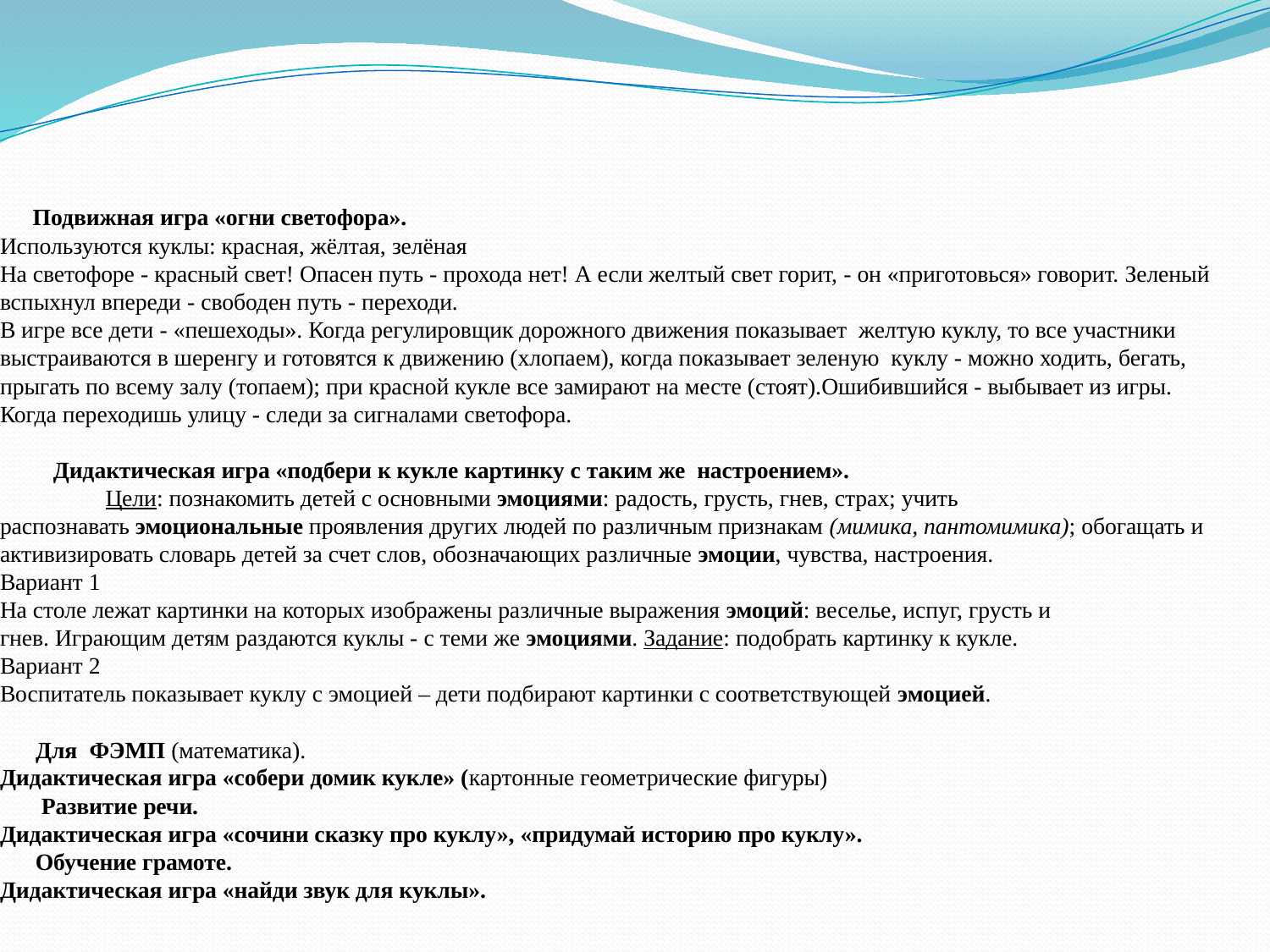

# Подвижная игра «огни светофора». Используются куклы: красная, жёлтая, зелёная На светофоре - красный свет! Опасен путь - прохода нет! А если желтый свет горит, - он «приготовься» говорит. Зеленый вспыхнул впереди - свободен путь - переходи. В игре все дети - «пешеходы». Когда регулировщик дорожного движения показывает  желтую куклу, то все участники выстраиваются в шеренгу и готовятся к движению (хлопаем), когда показывает зеленую  куклу - можно ходить, бегать, прыгать по всему залу (топаем); при красной кукле все замирают на месте (стоят).Ошибившийся - выбывает из игры. Когда переходишь улицу - следи за сигналами светофора.   Дидактическая игра «подбери к кукле картинку с таким же  настроением». Цели: познакомить детей с основными эмоциями: радость, грусть, гнев, страх; учить распознавать эмоциональные проявления других людей по различным признакам (мимика, пантомимика); обогащать и активизировать словарь детей за счет слов, обозначающих различные эмоции, чувства, настроения. Вариант 1 На столе лежат картинки на которых изображены различные выражения эмоций: веселье, испуг, грусть и гнев. Играющим детям раздаются куклы - с теми же эмоциями. Задание: подобрать картинку к кукле. Вариант 2 Воспитатель показывает куклу с эмоцией – дети подбирают картинки с соответствующей эмоцией.   Для  ФЭМП (математика). Дидактическая игра «собери домик кукле» (картонные геометрические фигуры) Развитие речи. Дидактическая игра «сочини сказку про куклу», «придумай историю про куклу». Обучение грамоте. Дидактическая игра «найди звук для куклы».